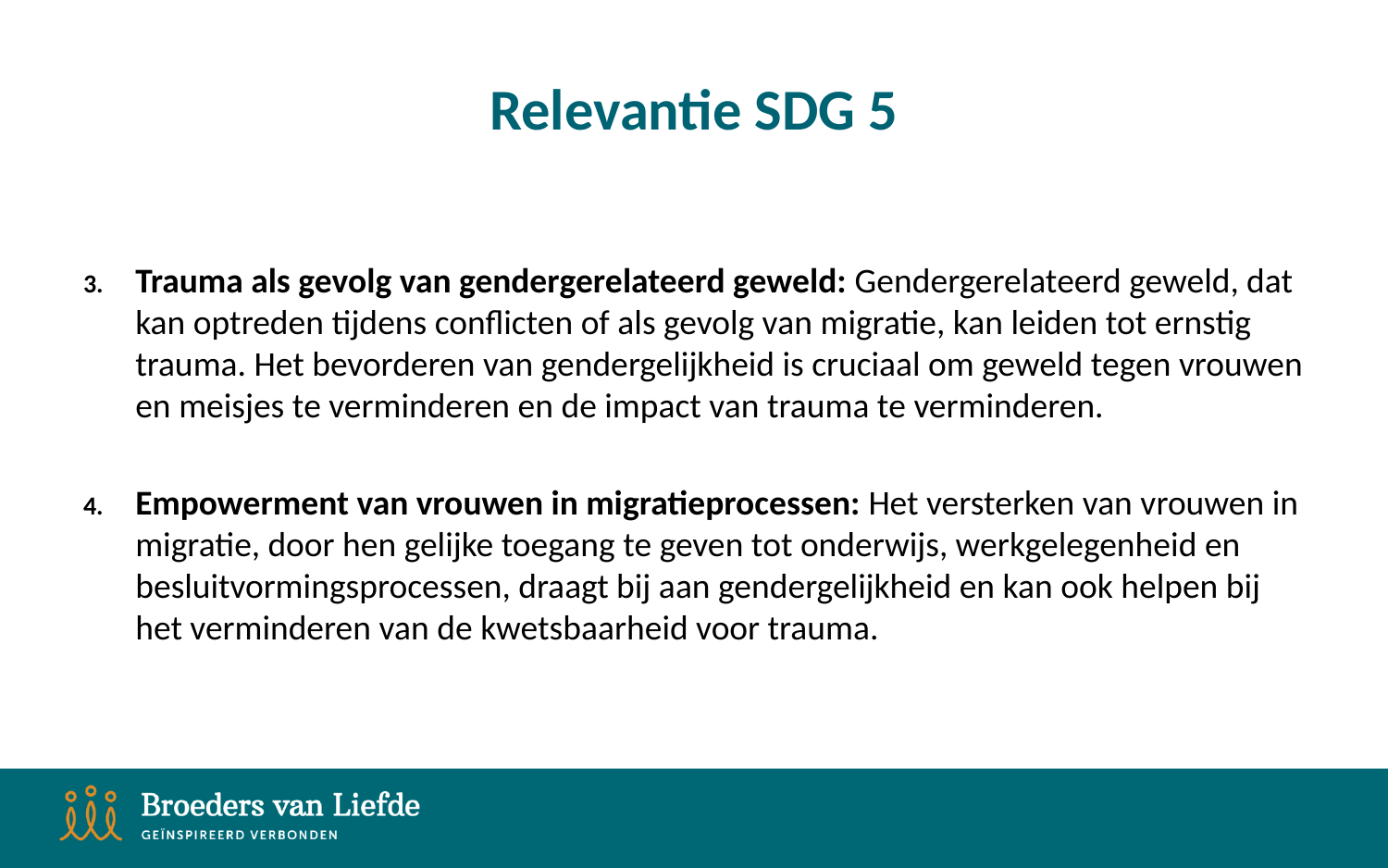

# Relevantie SDG 5

Trauma als gevolg van gendergerelateerd geweld: Gendergerelateerd geweld, dat kan optreden tijdens conflicten of als gevolg van migratie, kan leiden tot ernstig trauma. Het bevorderen van gendergelijkheid is cruciaal om geweld tegen vrouwen en meisjes te verminderen en de impact van trauma te verminderen.

Empowerment van vrouwen in migratieprocessen: Het versterken van vrouwen in migratie, door hen gelijke toegang te geven tot onderwijs, werkgelegenheid en besluitvormingsprocessen, draagt bij aan gendergelijkheid en kan ook helpen bij het verminderen van de kwetsbaarheid voor trauma.